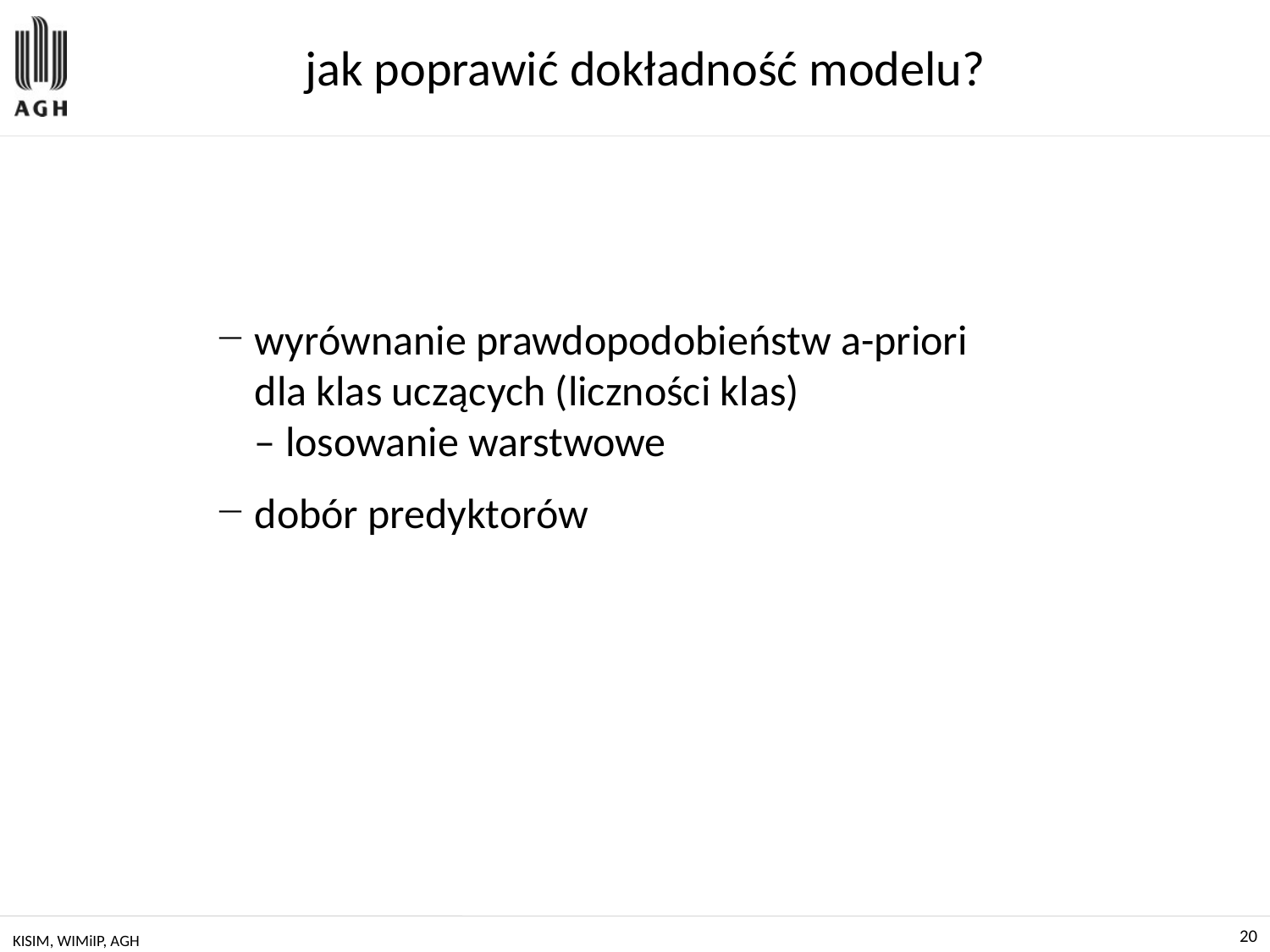

# jak poprawić dokładność modelu?
wyrównanie prawdopodobieństw a-priori dla klas uczących (liczności klas)
– losowanie warstwowe
dobór predyktorów

KISIM, WIMiIP, AGH